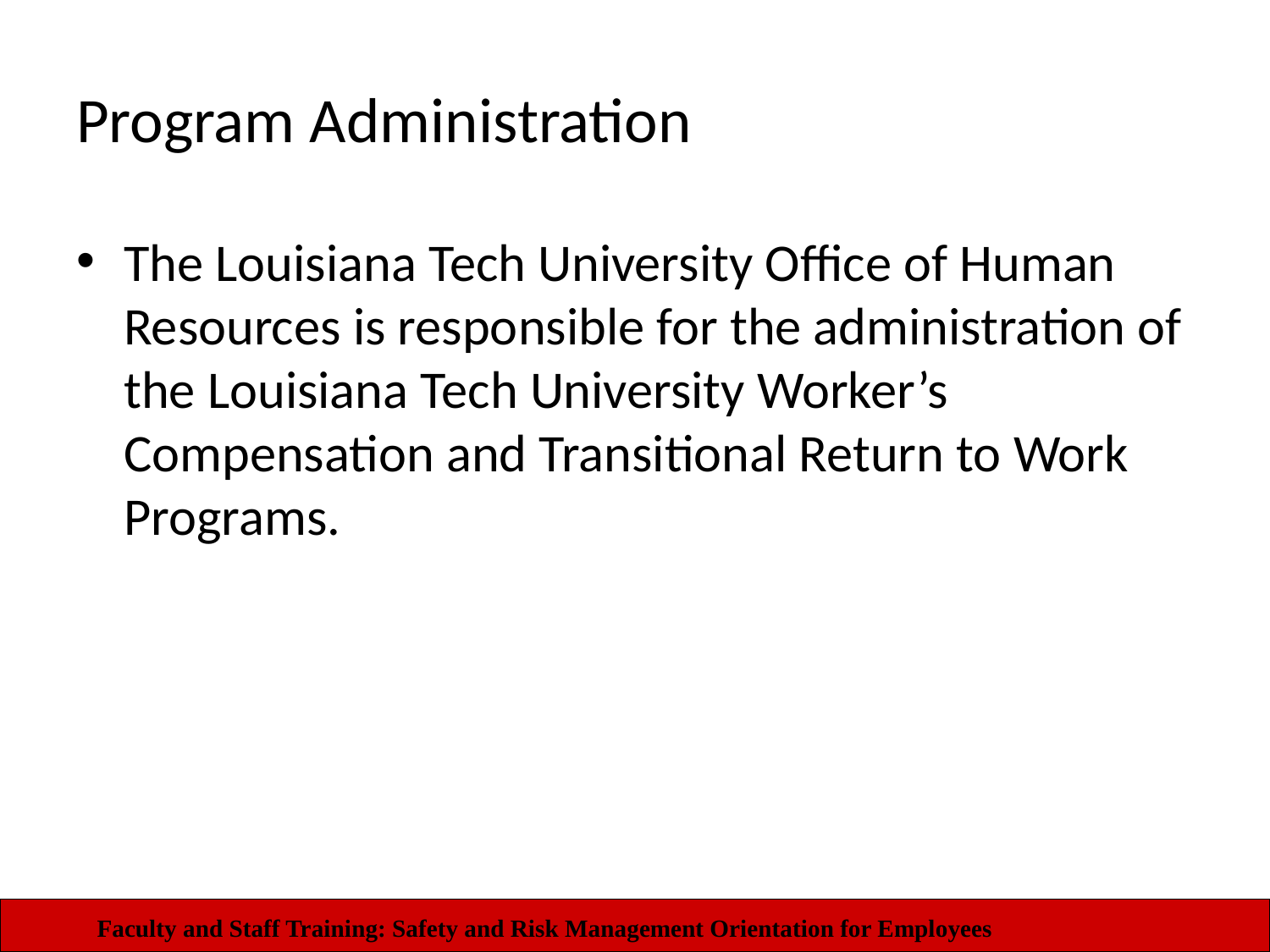

# Program Administration
The Louisiana Tech University Office of Human Resources is responsible for the administration of the Louisiana Tech University Worker’s Compensation and Transitional Return to Work Programs.